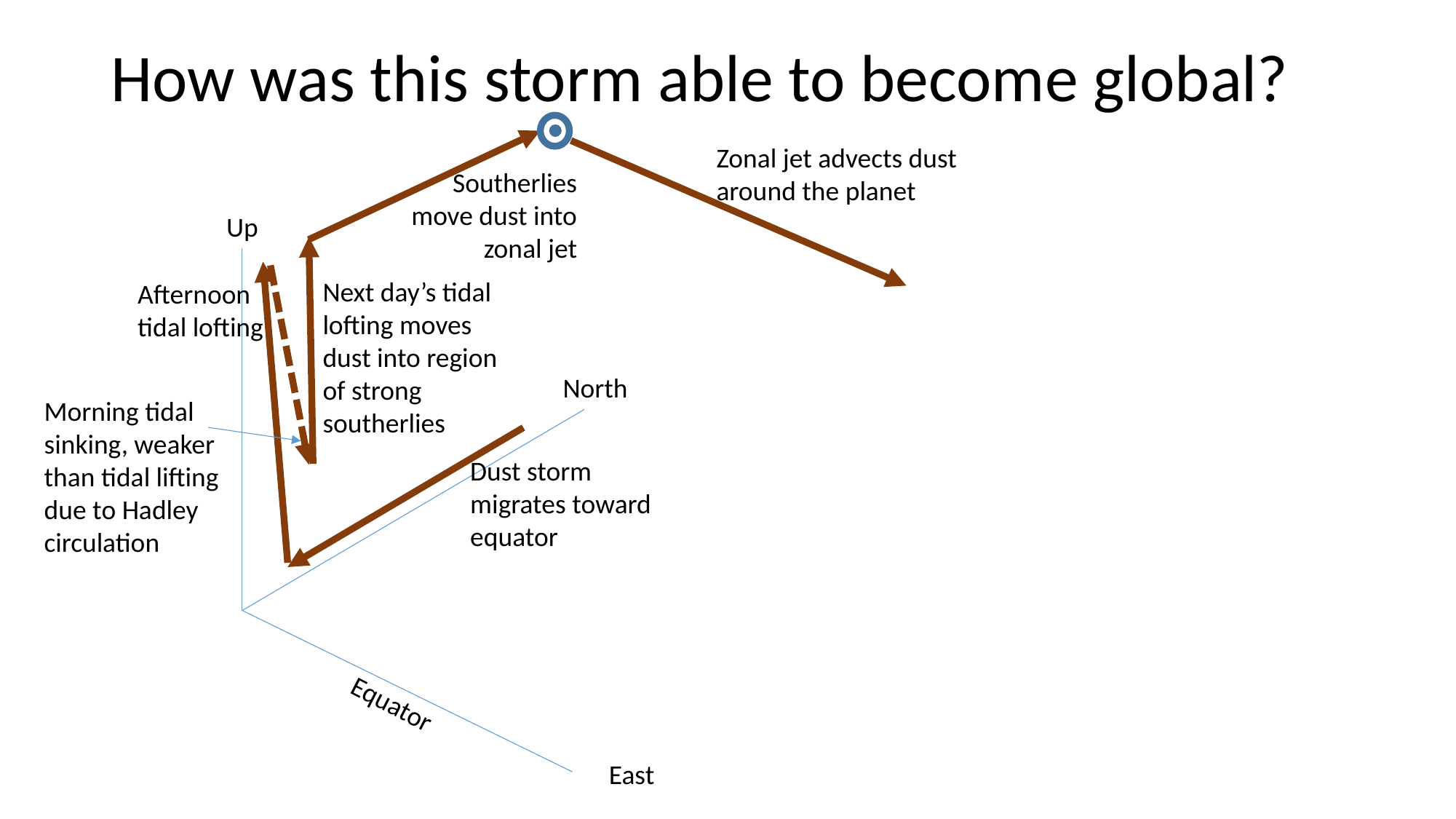

# How was this storm able to become global?

Zonal jet advects dust around the planet
Southerlies move dust into zonal jet
Up
Next day’s tidal lofting moves dust into region of strong southerlies
Afternoon tidal lofting
North
Morning tidal sinking, weaker than tidal lifting due to Hadley circulation
Dust storm migrates toward equator
Equator
East